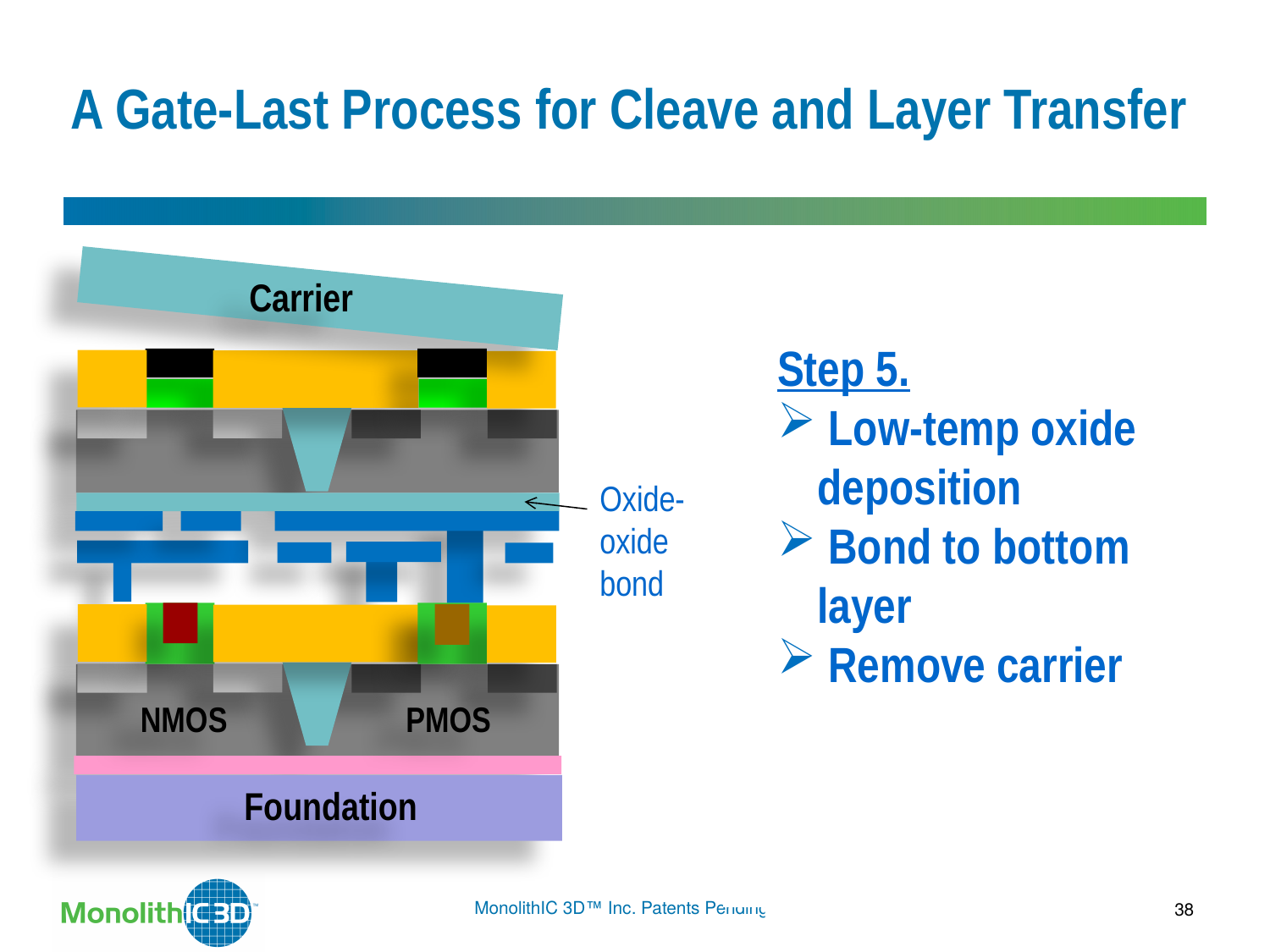

A Gate-Last Process for Cleave and Layer Transfer
Carrier

NMOS
PMOS

Foundation
Step 5.
 Low-temp oxide deposition
 Bond to bottom layer
 Remove carrier
Oxide-oxide bond

MonolithIC 3D™ Inc. Patents Pending
38